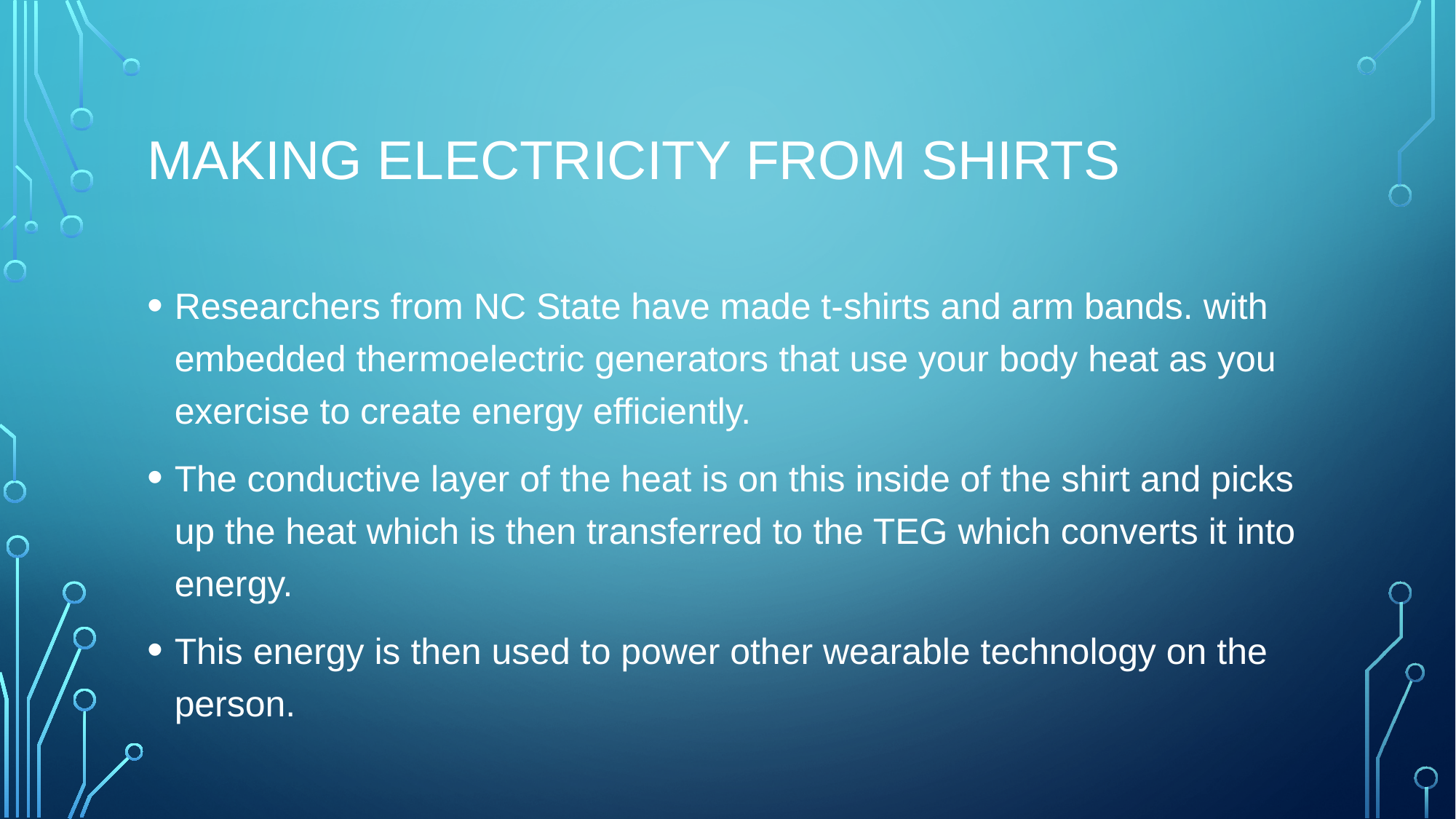

# Making Electricity from shirts
Researchers from NC State have made t-shirts and arm bands. with embedded thermoelectric generators that use your body heat as you exercise to create energy efficiently.
The conductive layer of the heat is on this inside of the shirt and picks up the heat which is then transferred to the TEG which converts it into energy.
This energy is then used to power other wearable technology on the person.